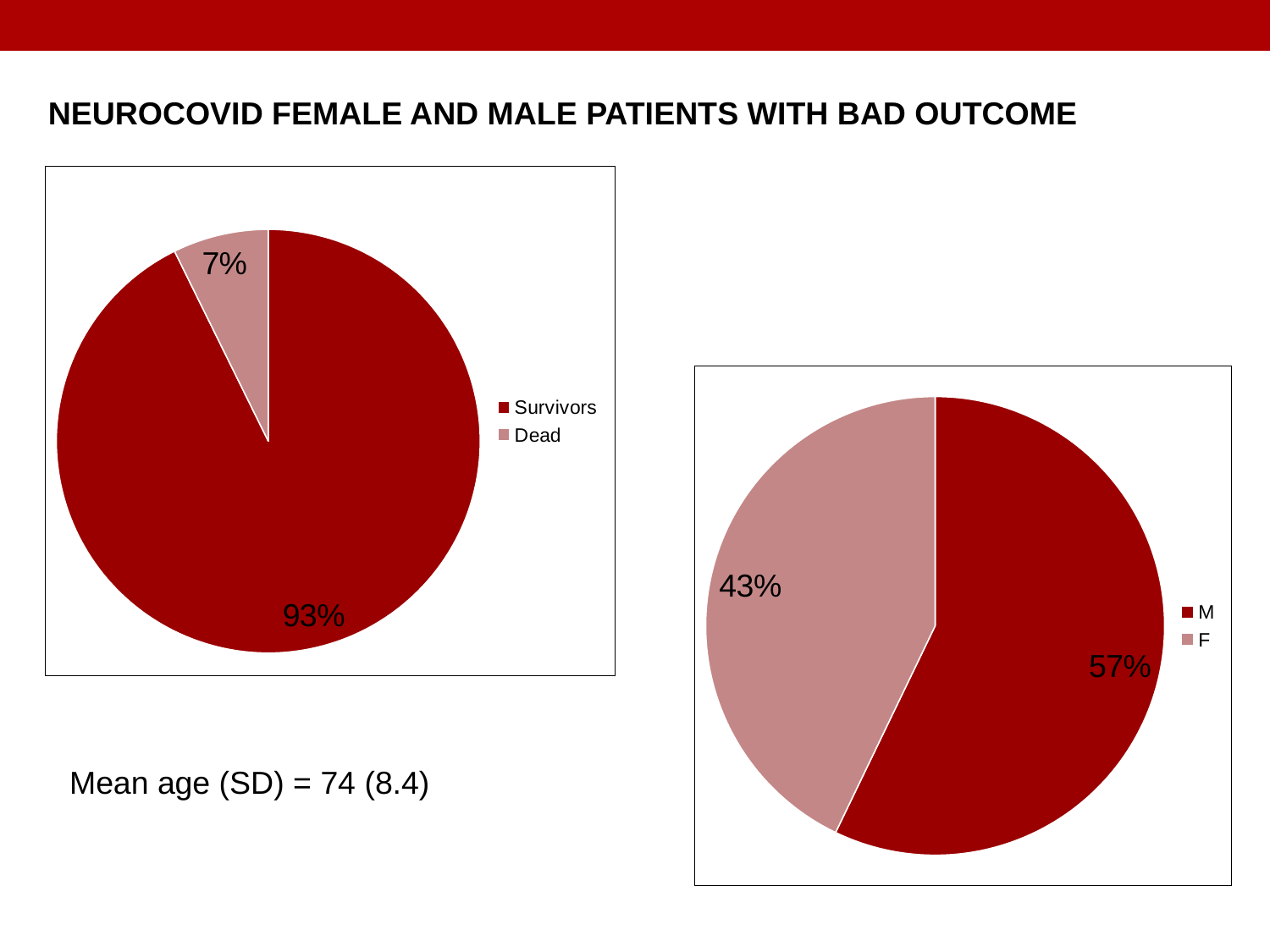

NEUROCOVID FEMALE AND MALE PATIENTS WITH BAD OUTCOME

### Chart

| Category |  |
|---|---|
| Survivors | 89.0 |
| Dead | 7.0 |

### Chart

| Category |  |
|---|---|
| M | 4.0 |
| F | 3.0 |
Mean age (SD) = 74 (8.4)